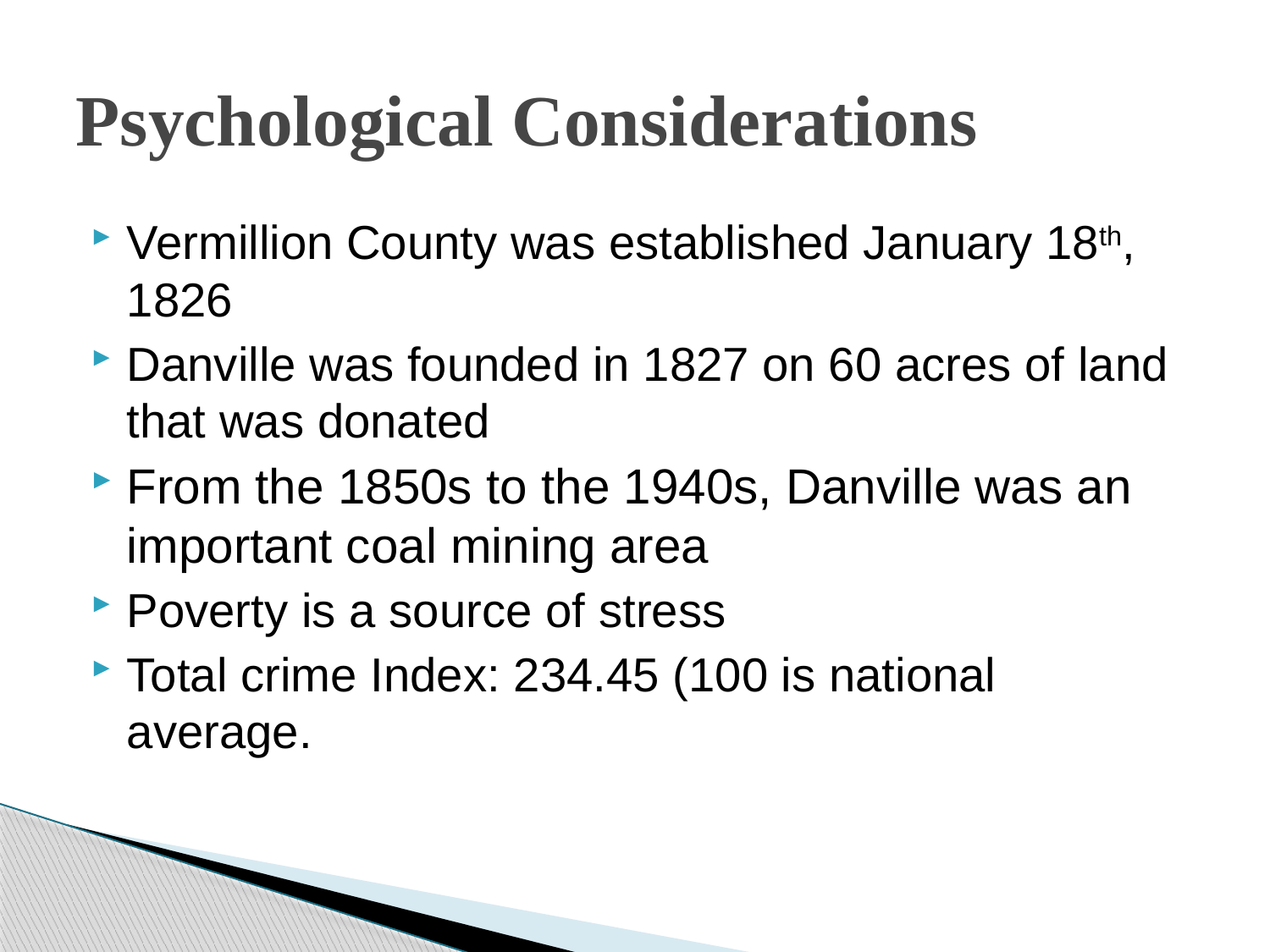

# Psychological Considerations
Vermillion County was established January 18th, 1826
Danville was founded in 1827 on 60 acres of land that was donated
From the 1850s to the 1940s, Danville was an important coal mining area
Poverty is a source of stress
Total crime Index: 234.45 (100 is national average.